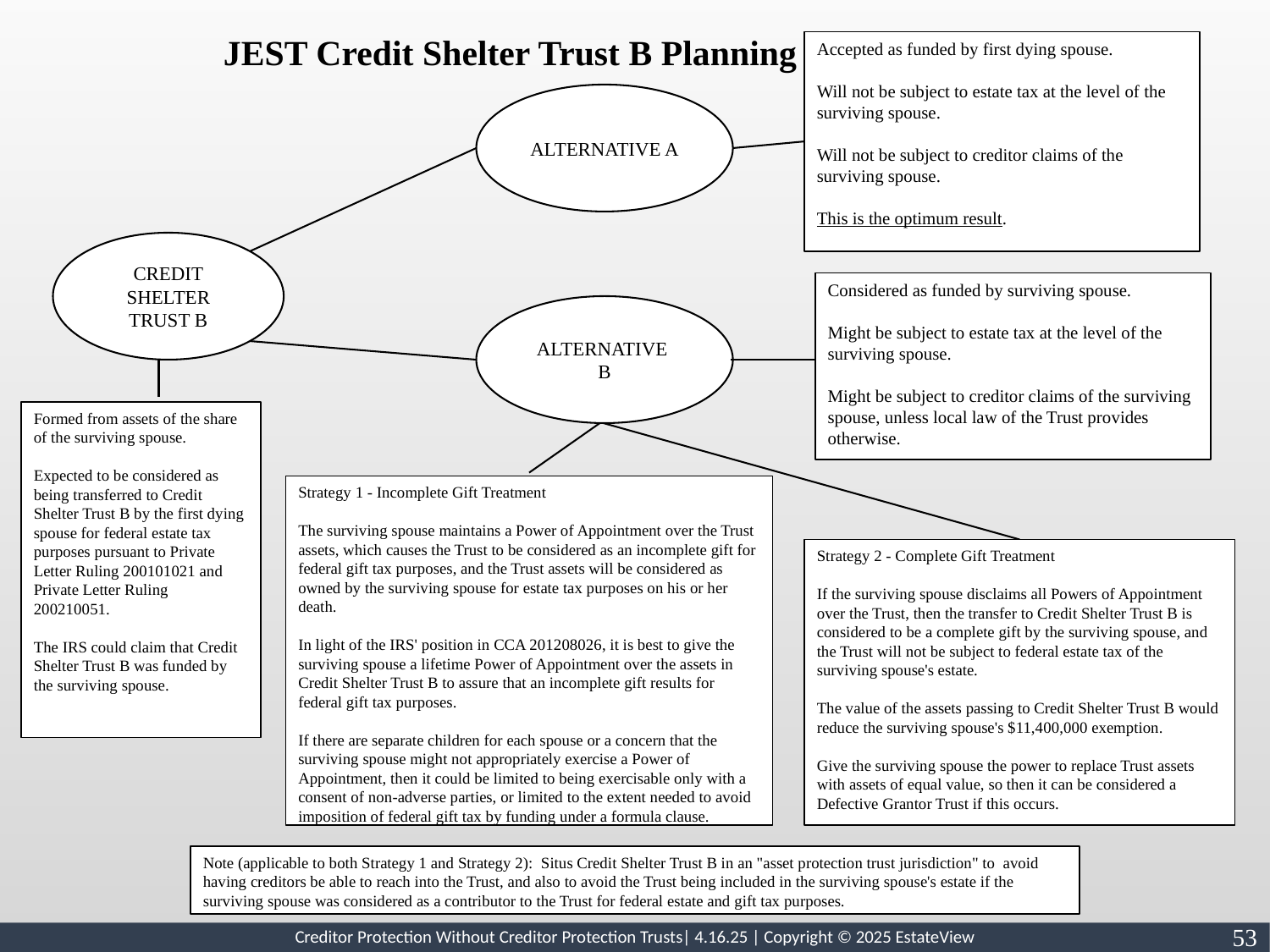

JEST Credit Shelter Trust B Planning
Accepted as funded by first dying spouse.

Will not be subject to estate tax at the level of the surviving spouse.

Will not be subject to creditor claims of the surviving spouse.

This is the optimum result.
ALTERNATIVE A
CREDIT SHELTER TRUST B
Considered as funded by surviving spouse.

Might be subject to estate tax at the level of the surviving spouse.

Might be subject to creditor claims of the surviving spouse, unless local law of the Trust provides otherwise.
ALTERNATIVE
B
Formed from assets of the share of the surviving spouse.

Expected to be considered as being transferred to Credit Shelter Trust B by the first dying spouse for federal estate tax purposes pursuant to Private Letter Ruling 200101021 and Private Letter Ruling 200210051.

The IRS could claim that Credit Shelter Trust B was funded by the surviving spouse.
Strategy 1 - Incomplete Gift Treatment

The surviving spouse maintains a Power of Appointment over the Trust assets, which causes the Trust to be considered as an incomplete gift for federal gift tax purposes, and the Trust assets will be considered as owned by the surviving spouse for estate tax purposes on his or her death.

In light of the IRS' position in CCA 201208026, it is best to give the surviving spouse a lifetime Power of Appointment over the assets in Credit Shelter Trust B to assure that an incomplete gift results for federal gift tax purposes.

If there are separate children for each spouse or a concern that the surviving spouse might not appropriately exercise a Power of Appointment, then it could be limited to being exercisable only with a consent of non-adverse parties, or limited to the extent needed to avoid imposition of federal gift tax by funding under a formula clause.
Strategy 2 - Complete Gift Treatment

If the surviving spouse disclaims all Powers of Appointment over the Trust, then the transfer to Credit Shelter Trust B is considered to be a complete gift by the surviving spouse, and the Trust will not be subject to federal estate tax of the surviving spouse's estate.

The value of the assets passing to Credit Shelter Trust B would reduce the surviving spouse's $11,400,000 exemption.

Give the surviving spouse the power to replace Trust assets with assets of equal value, so then it can be considered a Defective Grantor Trust if this occurs.

Note (applicable to both Strategy 1 and Strategy 2):  Situs Credit Shelter Trust B in an "asset protection trust jurisdiction" to  avoid having creditors be able to reach into the Trust, and also to avoid the Trust being included in the surviving spouse's estate if the surviving spouse was considered as a contributor to the Trust for federal estate and gift tax purposes.